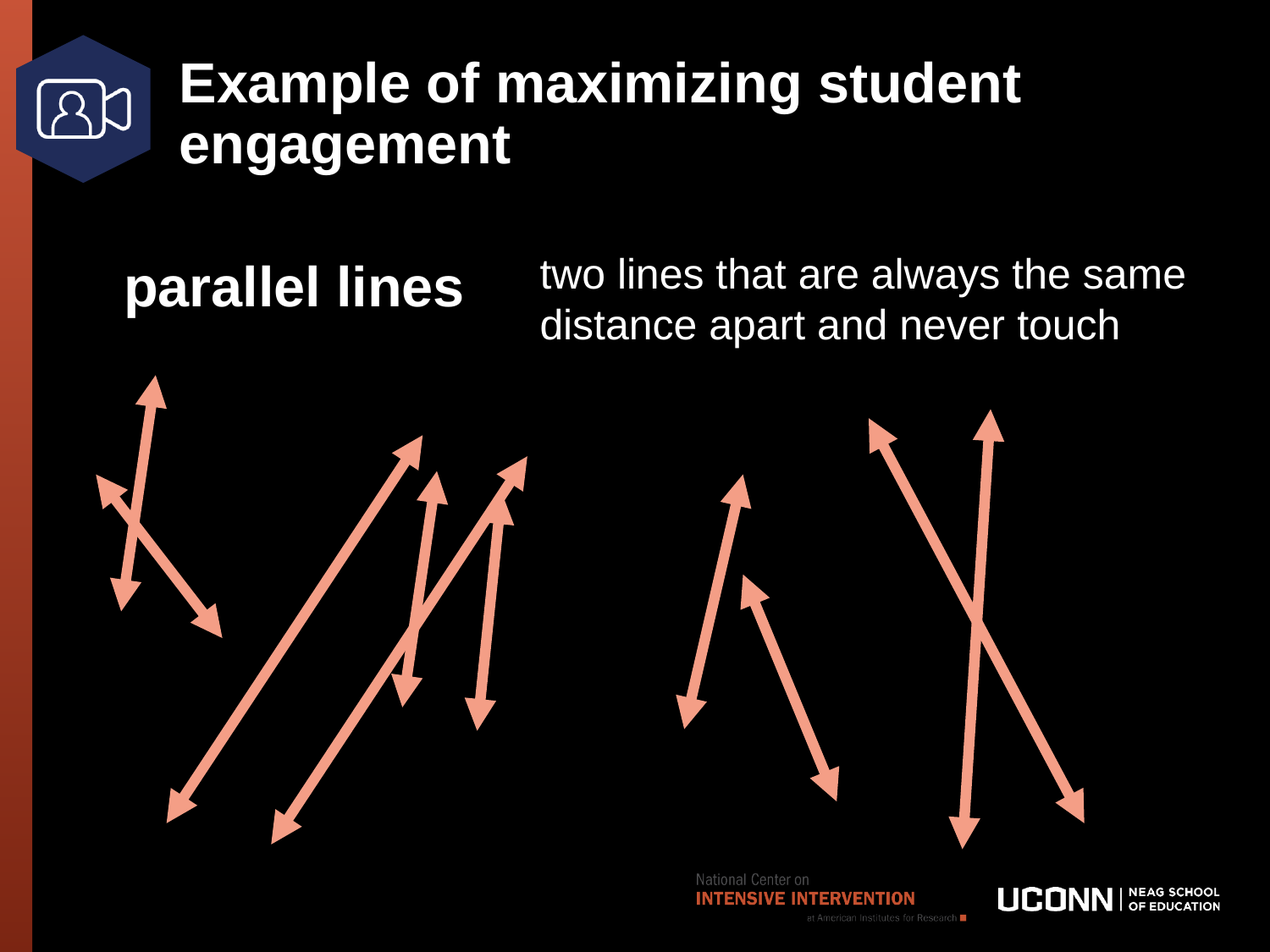

# Example of maximizing student engagement
two lines that are always the same distance apart and never touch
parallel lines